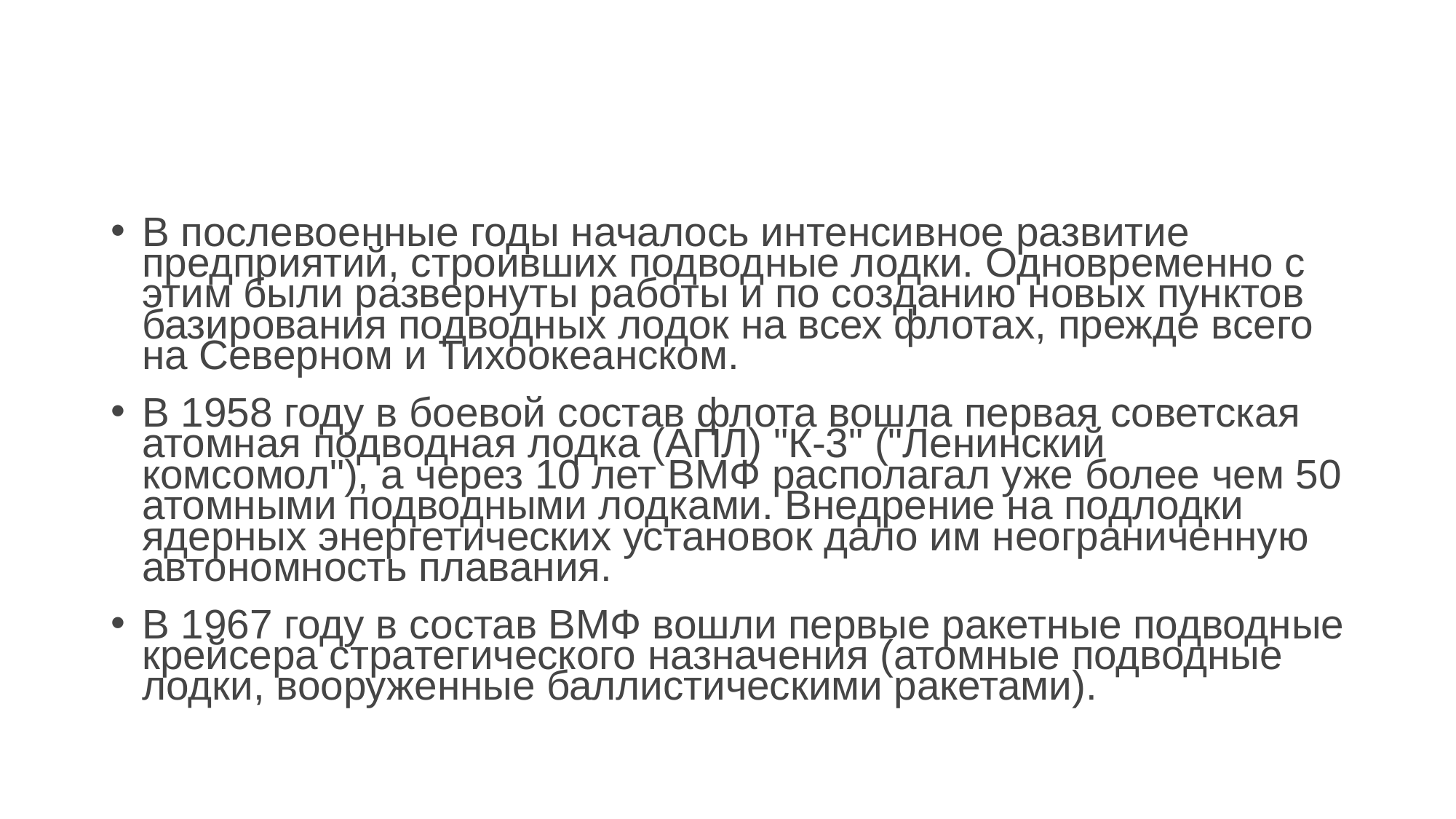

В послевоенные годы началось интенсивное развитие предприятий, строивших подводные лодки. Одновременно с этим были развернуты работы и по созданию новых пунктов базирования подводных лодок на всех флотах, прежде всего на Северном и Тихоокеанском.
В 1958 году в боевой состав флота вошла первая советская атомная подводная лодка (АПЛ) "К-3" ("Ленинский комсомол"), а через 10 лет ВМФ располагал уже более чем 50 атомными подводными лодками. Внедрение на подлодки ядерных энергетических установок дало им неограниченную автономность плавания.
В 1967 году в состав ВМФ вошли первые ракетные подводные крейсера стратегического назначения (атомные подводные лодки, вооруженные баллистическими ракетами).